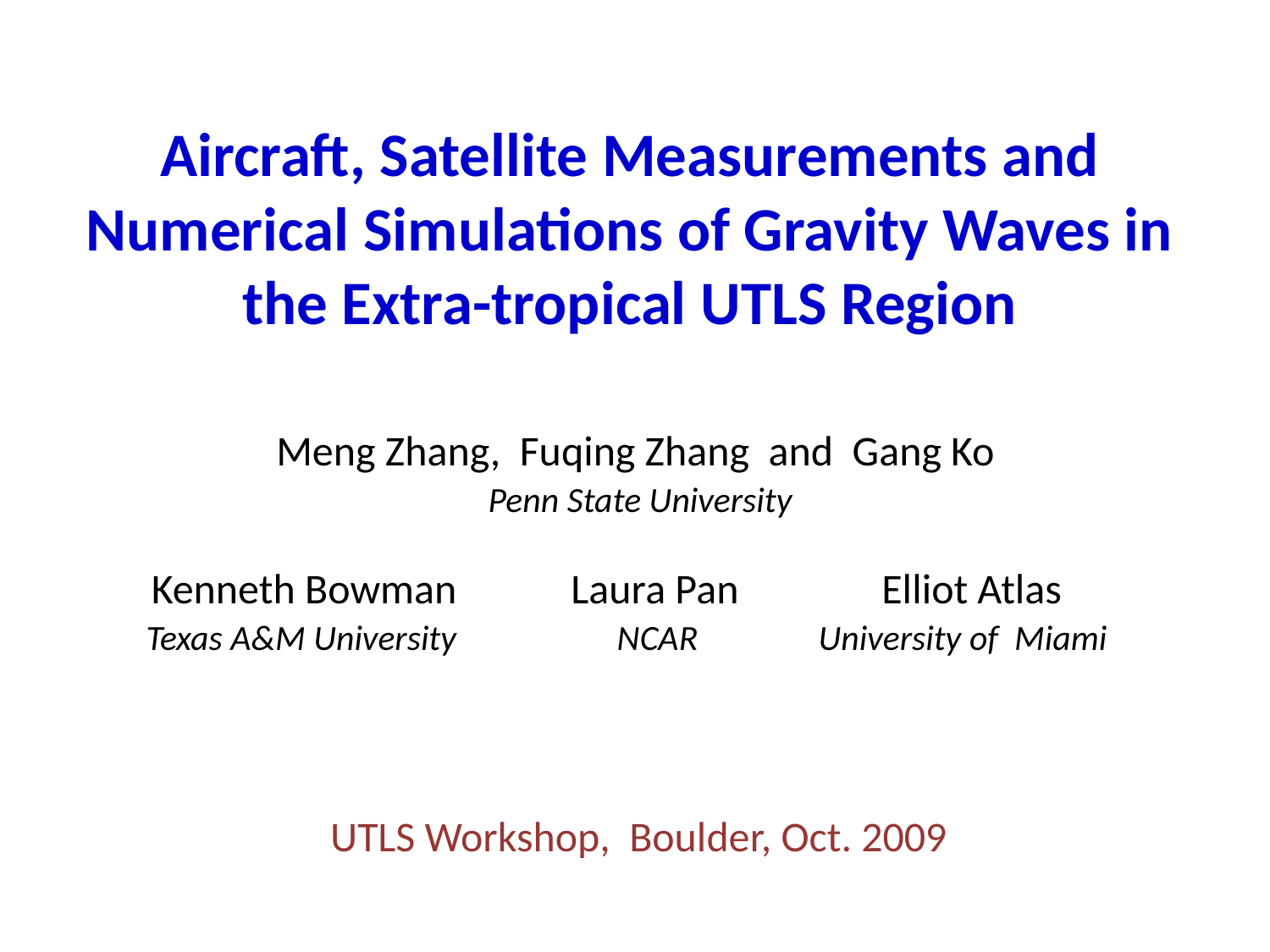

# Aircraft, Satellite Measurements and Numerical Simulations of Gravity Waves in the Extra-tropical UTLS Region
Meng Zhang,  Fuqing Zhang  and  Gang Ko
Penn State University

         Kenneth Bowman            Laura Pan               Elliot Atlas
          Texas A&M University                    NCAR               University of  Miami
UTLS Workshop,  Boulder, Oct. 2009